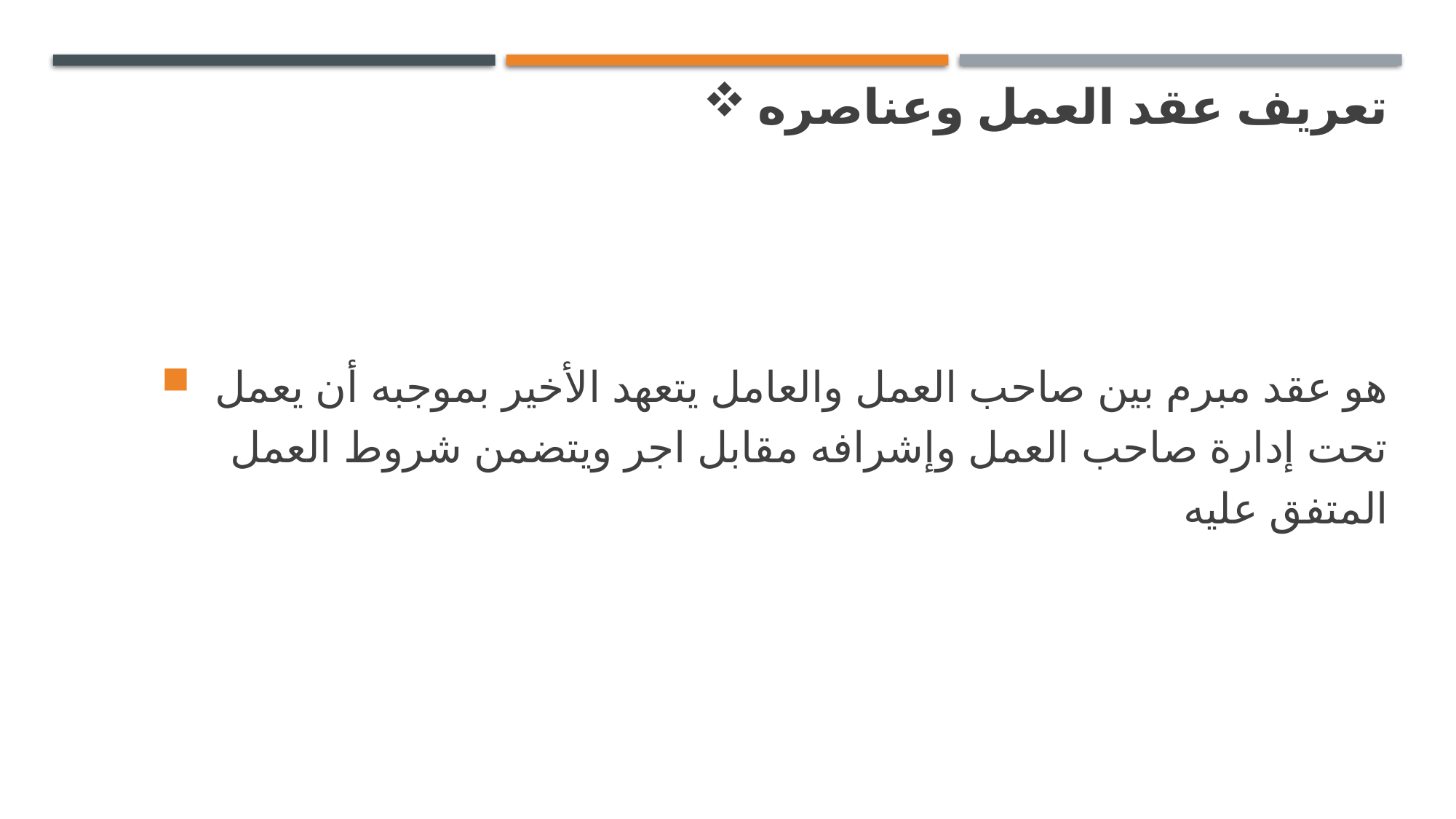

# تعريف عقد العمل وعناصره
هو عقد مبرم بين صاحب العمل والعامل يتعهد الأخير بموجبه أن يعمل تحت إدارة صاحب العمل وإشرافه مقابل اجر ويتضمن شروط العمل المتفق عليه